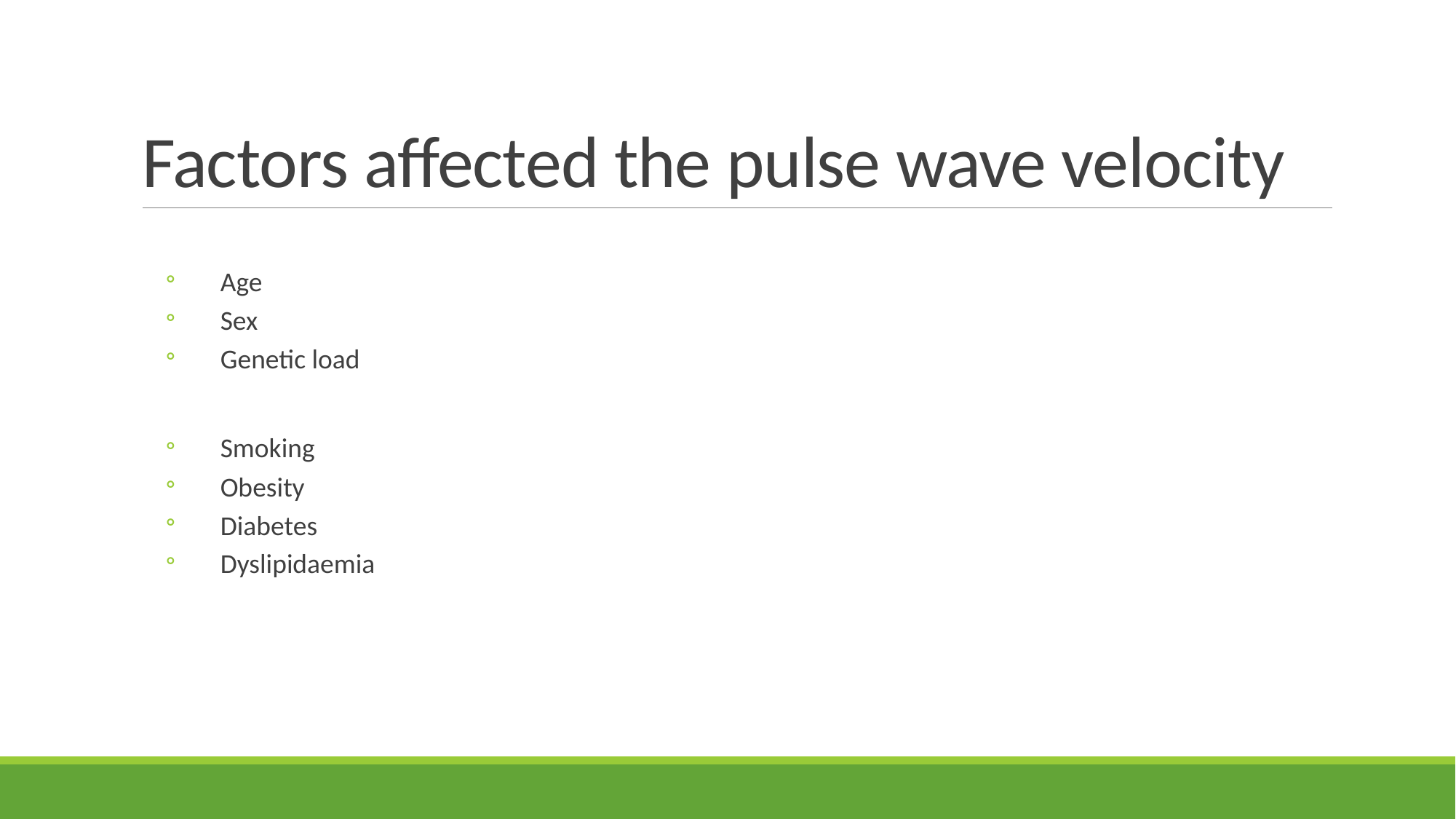

# Factors affected the pulse wave velocity

Age
Sex
Genetic load

Smoking
Obesity
Diabetes
Dyslipidaemia